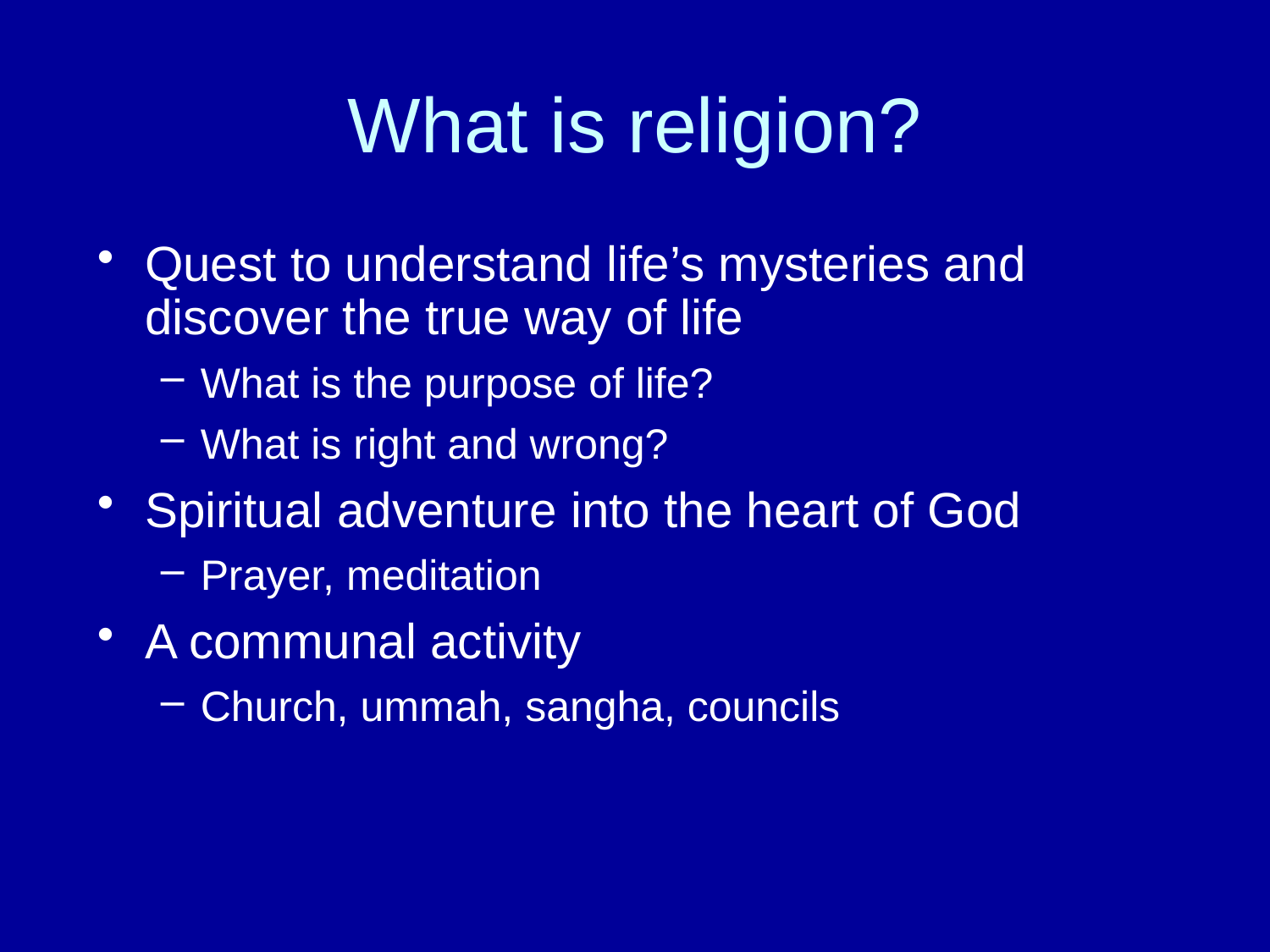

# What is religion?
Quest to understand life’s mysteries and discover the true way of life
What is the purpose of life?
What is right and wrong?
Spiritual adventure into the heart of God
Prayer, meditation
A communal activity
Church, ummah, sangha, councils